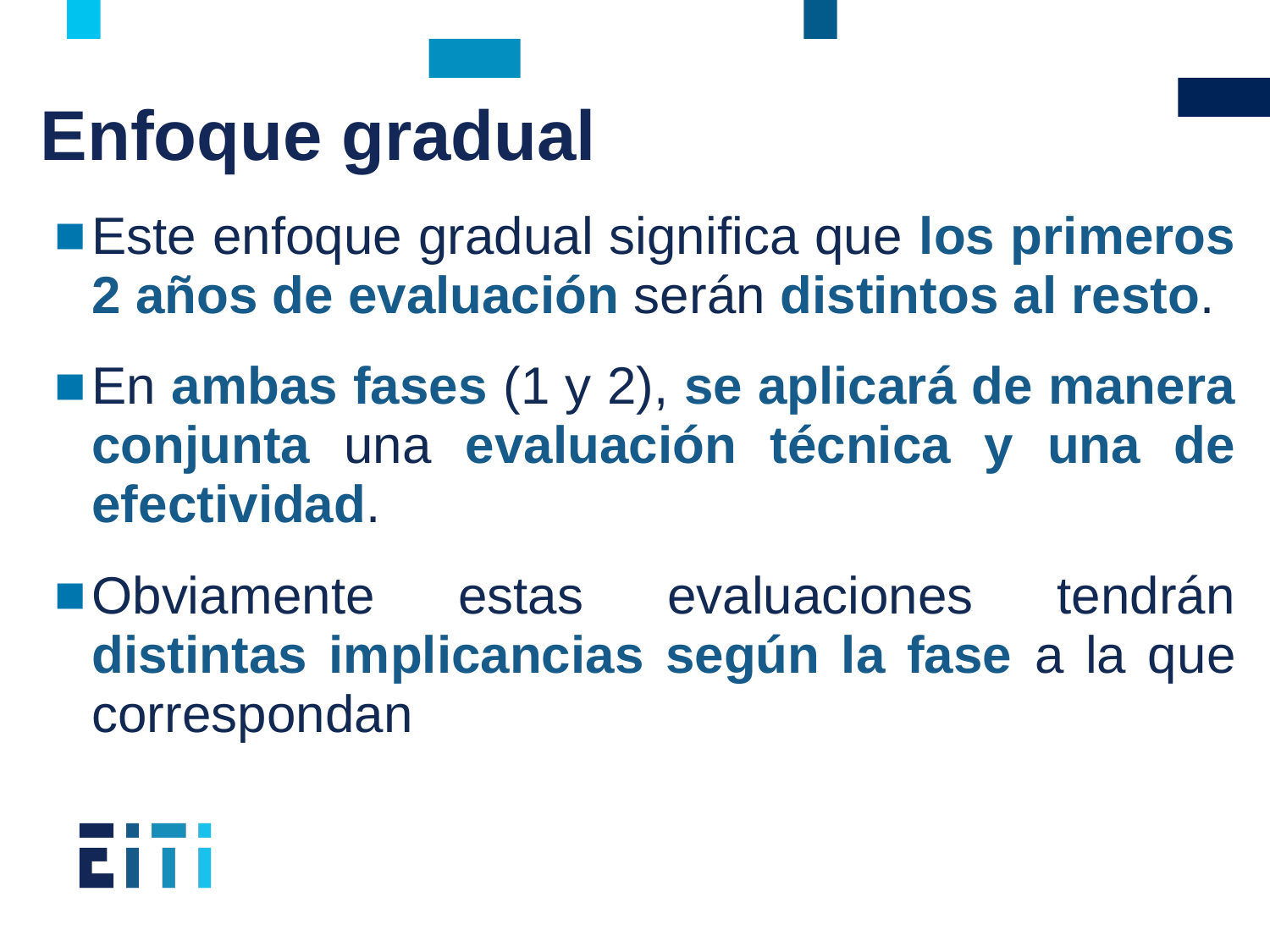

# Enfoque gradual
Este enfoque gradual significa que los primeros 2 años de evaluación serán distintos al resto.
En ambas fases (1 y 2), se aplicará de manera conjunta una evaluación técnica y una de efectividad.
Obviamente estas evaluaciones tendrán distintas implicancias según la fase a la que correspondan